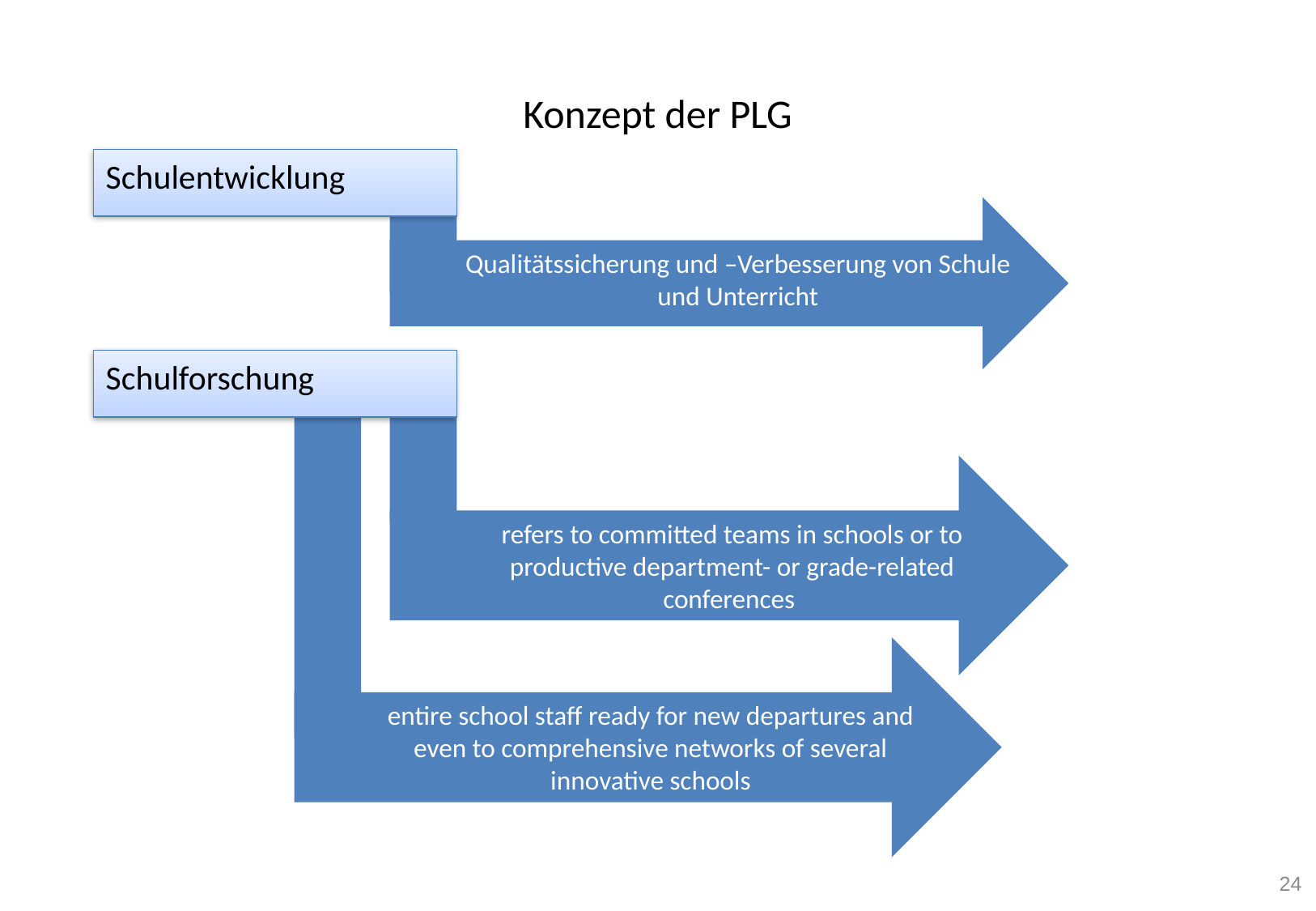

# Konzept der PLG
Schulentwicklung
Qualitätssicherung und –Verbesserung von Schule und Unterricht

Schulforschung

refers to committed teams in schools or to productive department- or grade-related conferences

entire school staff ready for new departures and even to comprehensive networks of several innovative schools
24